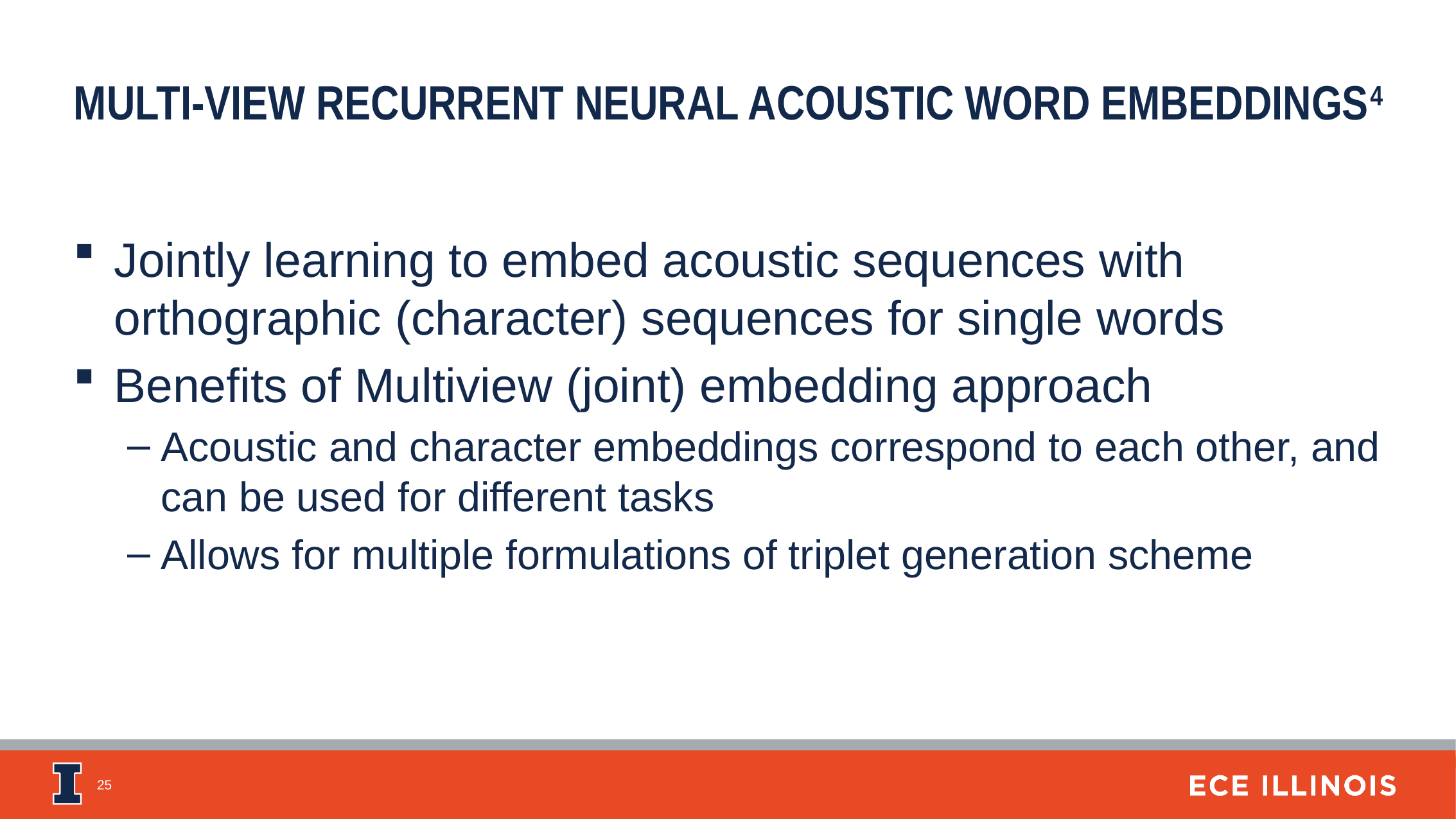

MULTI-VIEW RECURRENT NEURAL ACOUSTIC WORD EMBEDDINGS4
Jointly learning to embed acoustic sequences with orthographic (character) sequences for single words
Benefits of Multiview (joint) embedding approach
Acoustic and character embeddings correspond to each other, and can be used for different tasks
Allows for multiple formulations of triplet generation scheme

25